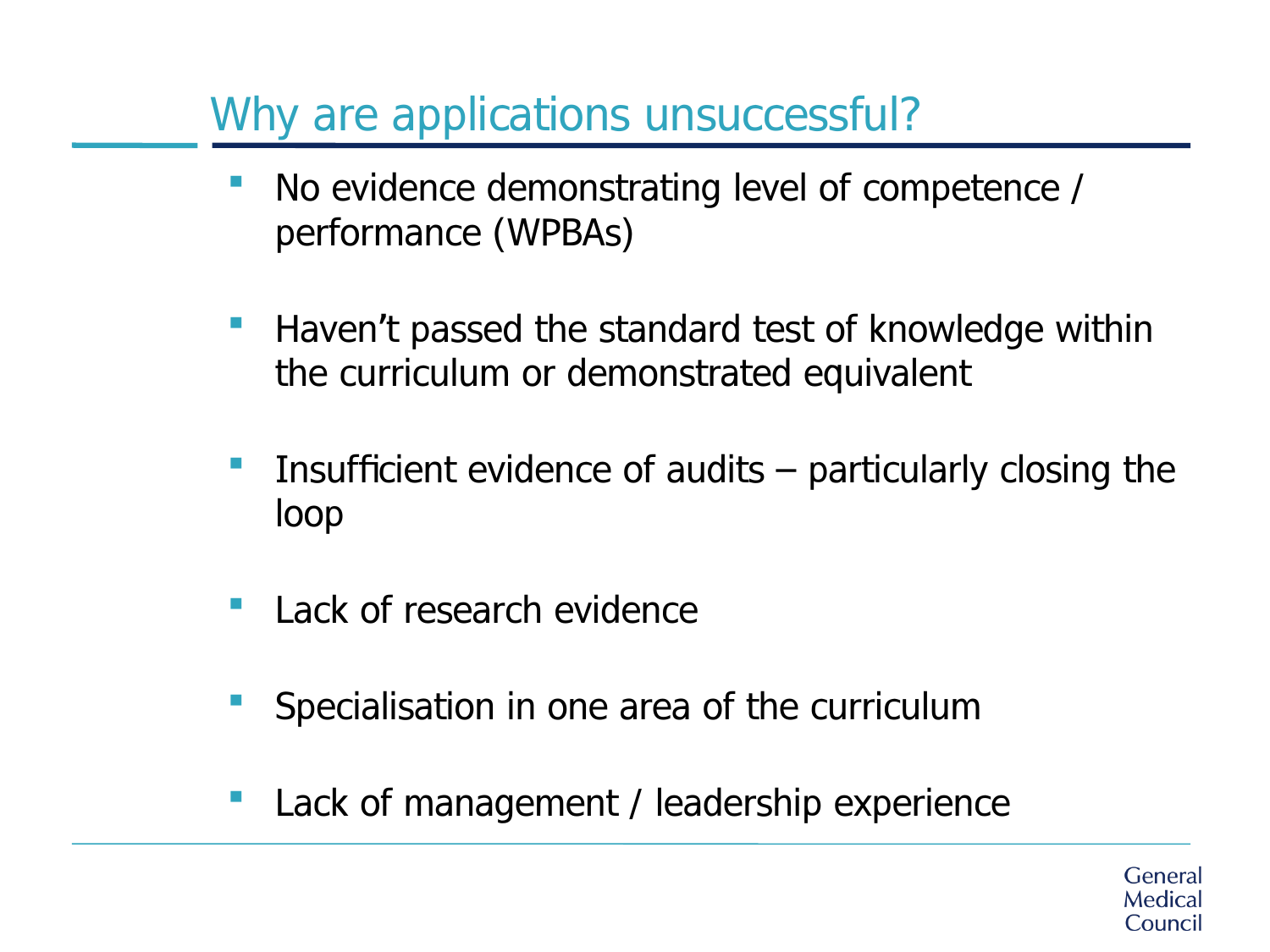

# Why are applications unsuccessful?
No evidence demonstrating level of competence / performance (WPBAs)
Haven’t passed the standard test of knowledge within the curriculum or demonstrated equivalent
Insufficient evidence of audits – particularly closing the loop
Lack of research evidence
Specialisation in one area of the curriculum
Lack of management / leadership experience